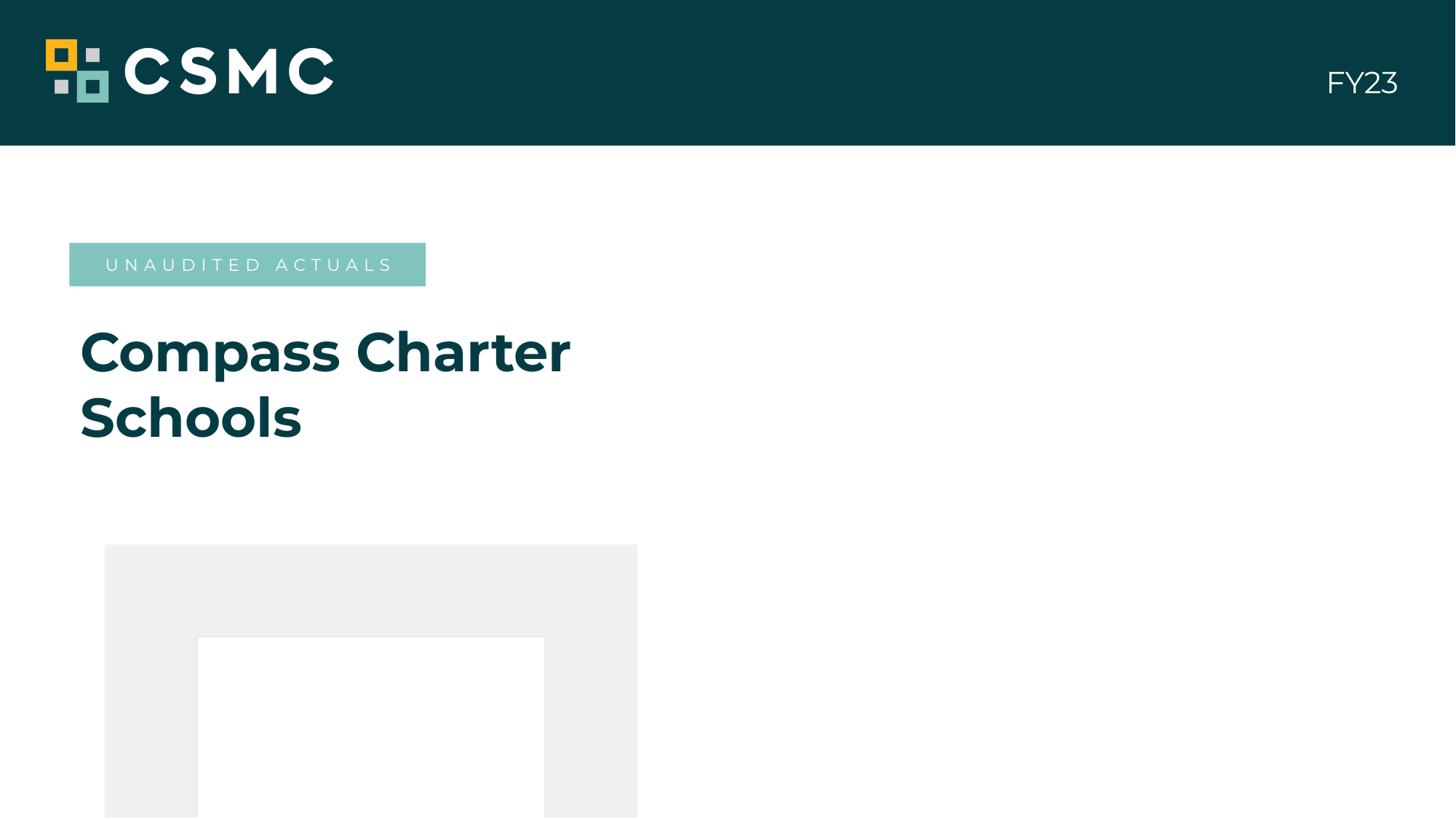

FY23
Unaudited Actuals
# Compass Charter Schools